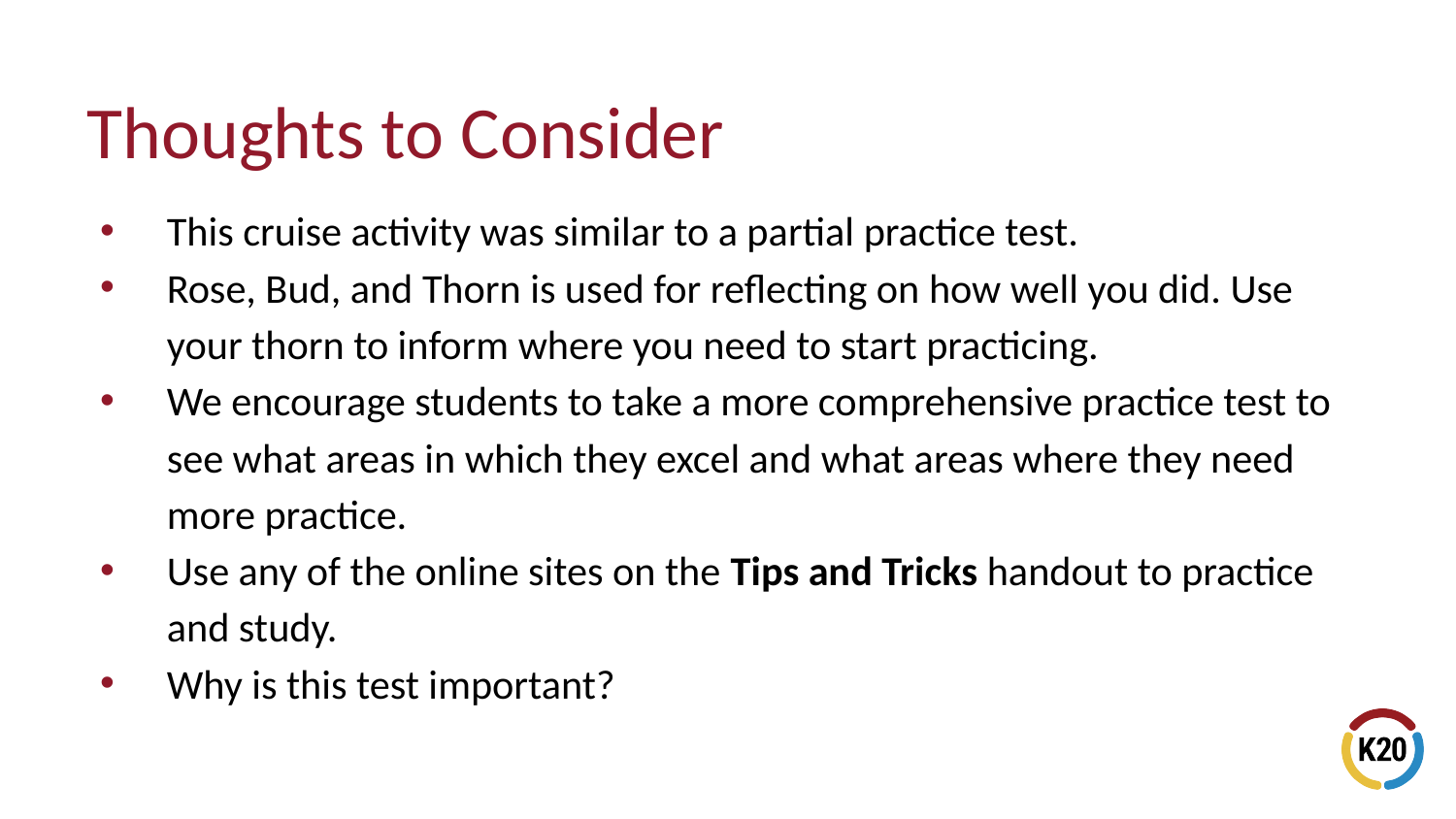

# Thoughts to Consider
This cruise activity was similar to a partial practice test.
Rose, Bud, and Thorn is used for reflecting on how well you did. Use your thorn to inform where you need to start practicing.
We encourage students to take a more comprehensive practice test to see what areas in which they excel and what areas where they need more practice.
Use any of the online sites on the Tips and Tricks handout to practice and study.
Why is this test important?